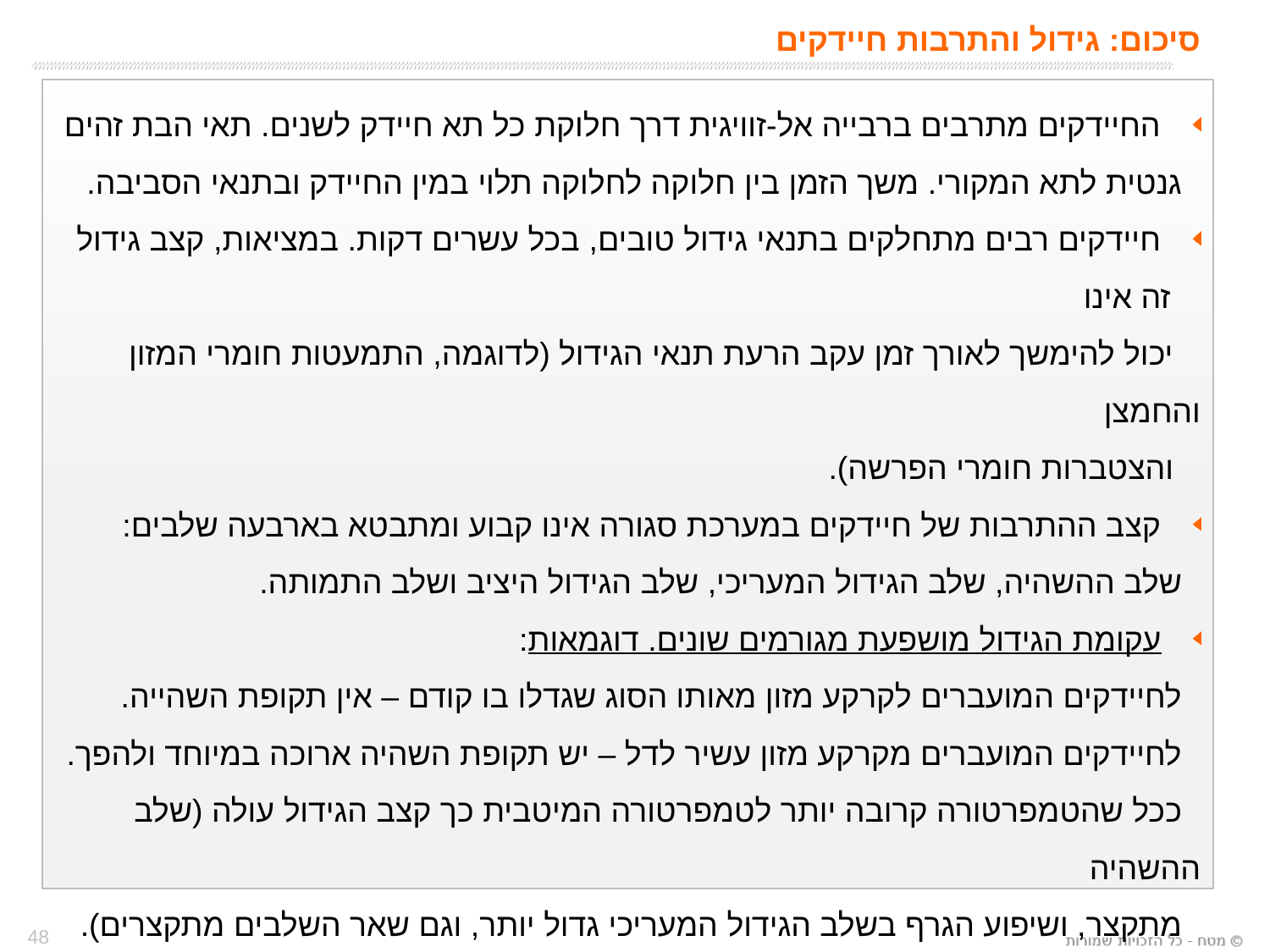

סיכום: גידול והתרבות חיידקים

 החיידקים מתרבים ברבייה אל-זוויגית דרך חלוקת כל תא חיידק לשנים. תאי הבת זהים
  גנטית לתא המקורי. משך הזמן בין חלוקה לחלוקה תלוי במין החיידק ובתנאי הסביבה.
 חיידקים רבים מתחלקים בתנאי גידול טובים, בכל עשרים דקות. במציאות, קצב גידול זה אינו
   יכול להימשך לאורך זמן עקב הרעת תנאי הגידול (לדוגמה, התמעטות חומרי המזון והחמצן
   והצטברות חומרי הפרשה).
 קצב ההתרבות של חיידקים במערכת סגורה אינו קבוע ומתבטא בארבעה שלבים:
  שלב ההשהיה, שלב הגידול המעריכי, שלב הגידול היציב ושלב התמותה.
 עקומת הגידול מושפעת מגורמים שונים. דוגמאות:
  לחיידקים המועברים לקרקע מזון מאותו הסוג שגדלו בו קודם – אין תקופת השהייה.
  לחיידקים המועברים מקרקע מזון עשיר לדל – יש תקופת השהיה ארוכה במיוחד ולהפך.
  ככל שהטמפרטורה קרובה יותר לטמפרטורה המיטבית כך קצב הגידול עולה (שלב ההשהיה
  מתקצר, ושיפוע הגרף בשלב הגידול המעריכי גדול יותר, וגם שאר השלבים מתקצרים).
 בתעשייה מגדלים חיידקים בכימוסטאט ושומרים את החיידקים בשלב הגידול המעריכי
  בעזרת הכנסה מתמדת של מצע טרי והוצאת מצע משומש.

48